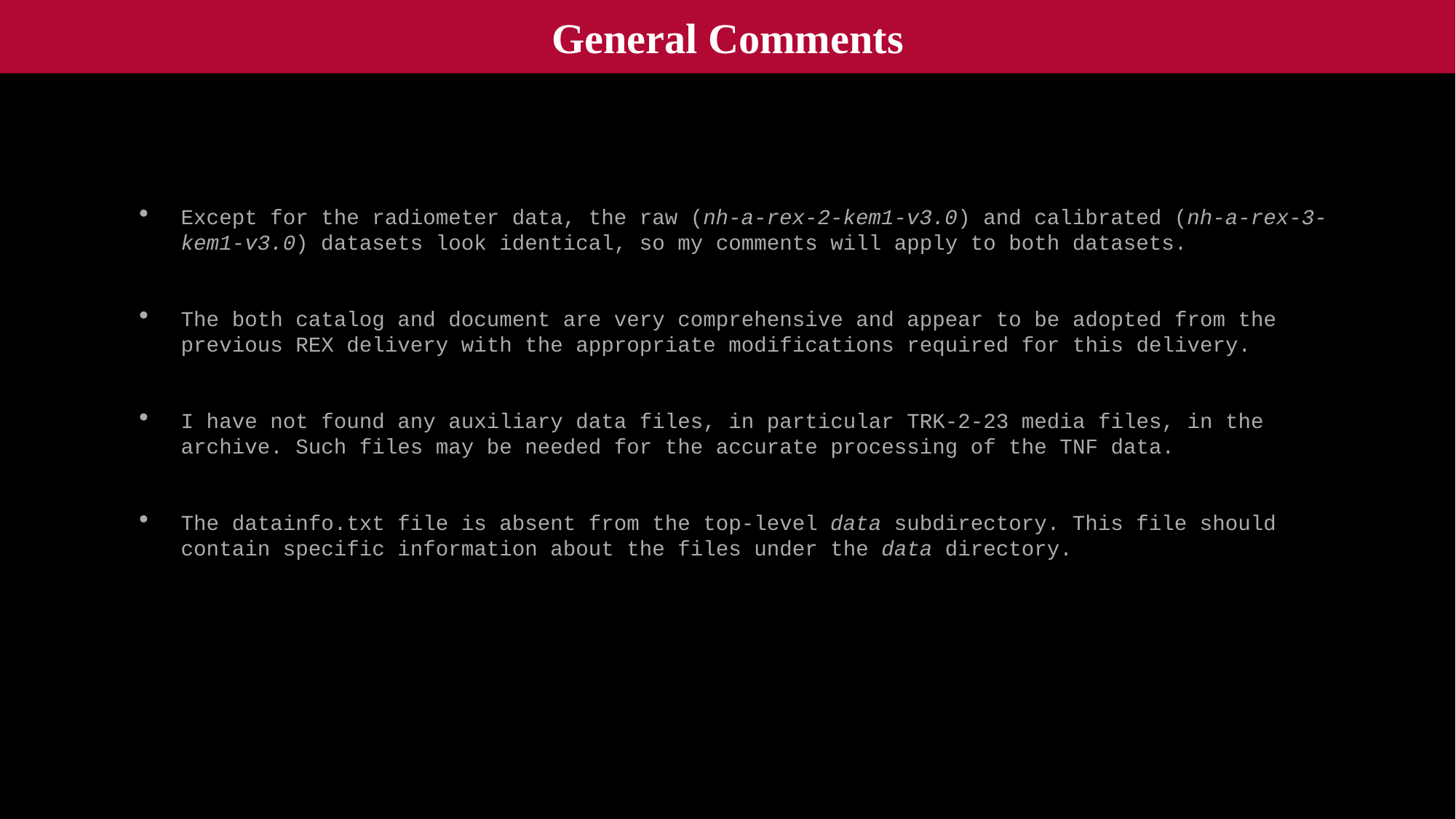

General Comments
Except for the radiometer data, the raw (nh-a-rex-2-kem1-v3.0) and calibrated (nh-a-rex-3-kem1-v3.0) datasets look identical, so my comments will apply to both datasets.
The both catalog and document are very comprehensive and appear to be adopted from the previous REX delivery with the appropriate modifications required for this delivery.
I have not found any auxiliary data files, in particular TRK-2-23 media files, in the archive. Such files may be needed for the accurate processing of the TNF data.
The datainfo.txt file is absent from the top-level data subdirectory. This file should contain specific information about the files under the data directory.